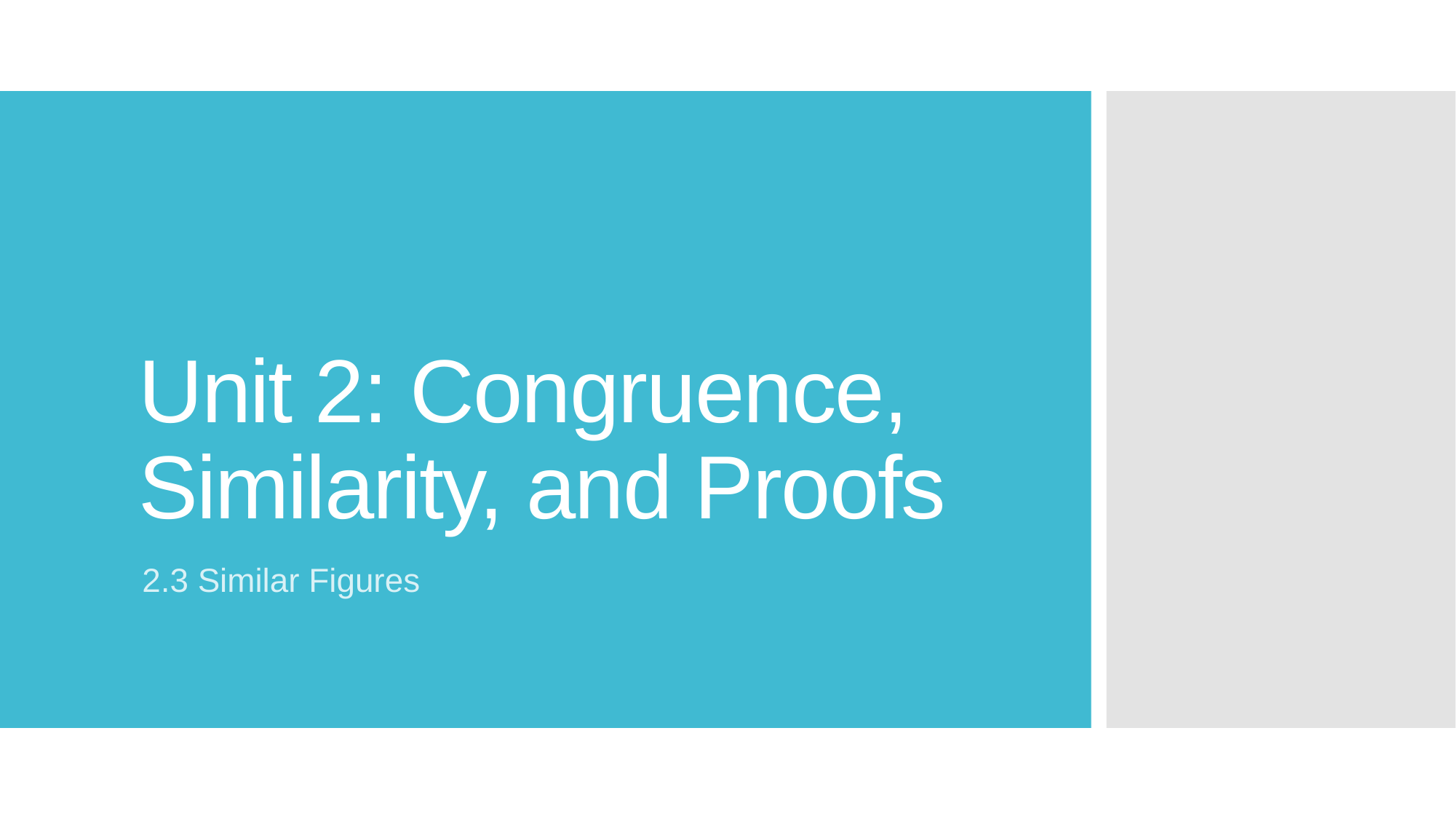

# Unit 2: Congruence, Similarity, and Proofs
2.3 Similar Figures